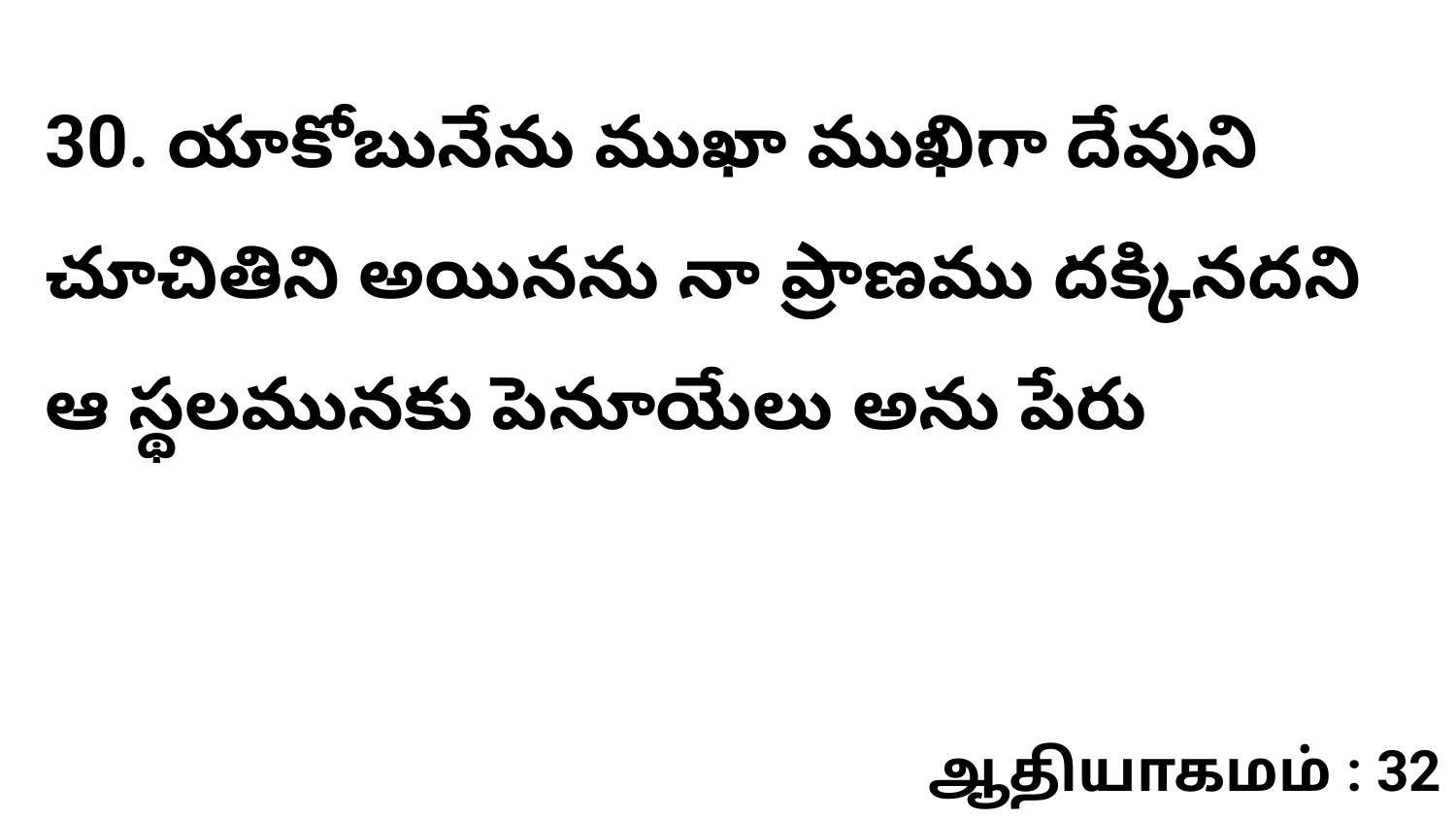

30. యాకోబునేను ముఖా ముఖిగా దేవుని చూచితిని అయినను నా ప్రాణము దక్కినదని ఆ స్థలమునకు పెనూయేలు అను పేరు
ஆதியாகமம் : 32